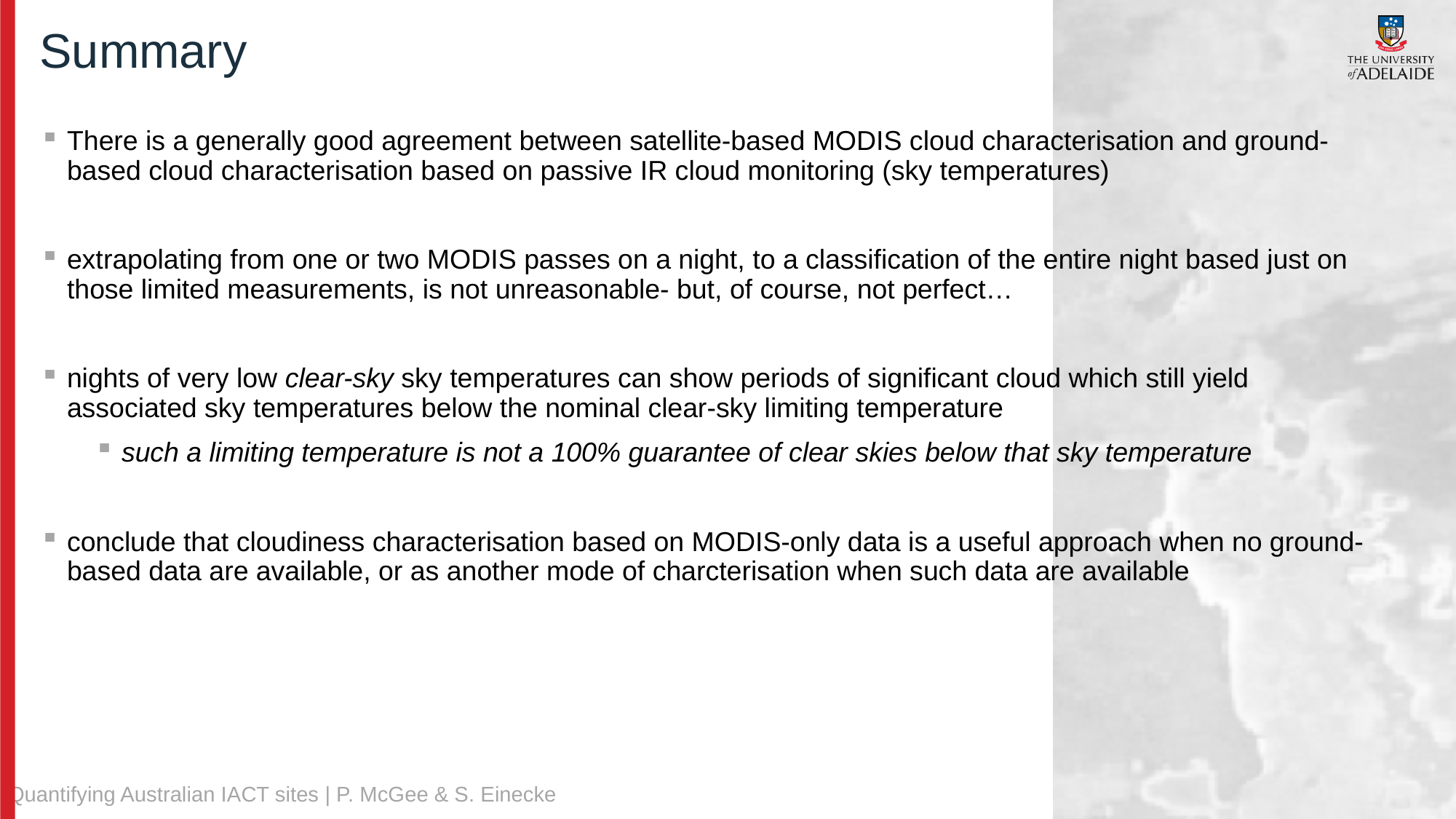

# Summary
There is a generally good agreement between satellite-based MODIS cloud characterisation and ground-based cloud characterisation based on passive IR cloud monitoring (sky temperatures)

extrapolating from one or two MODIS passes on a night, to a classification of the entire night based just on those limited measurements, is not unreasonable- but, of course, not perfect…

nights of very low clear-sky sky temperatures can show periods of significant cloud which still yield associated sky temperatures below the nominal clear-sky limiting temperature
such a limiting temperature is not a 100% guarantee of clear skies below that sky temperature

conclude that cloudiness characterisation based on MODIS-only data is a useful approach when no ground-based data are available, or as another mode of charcterisation when such data are available